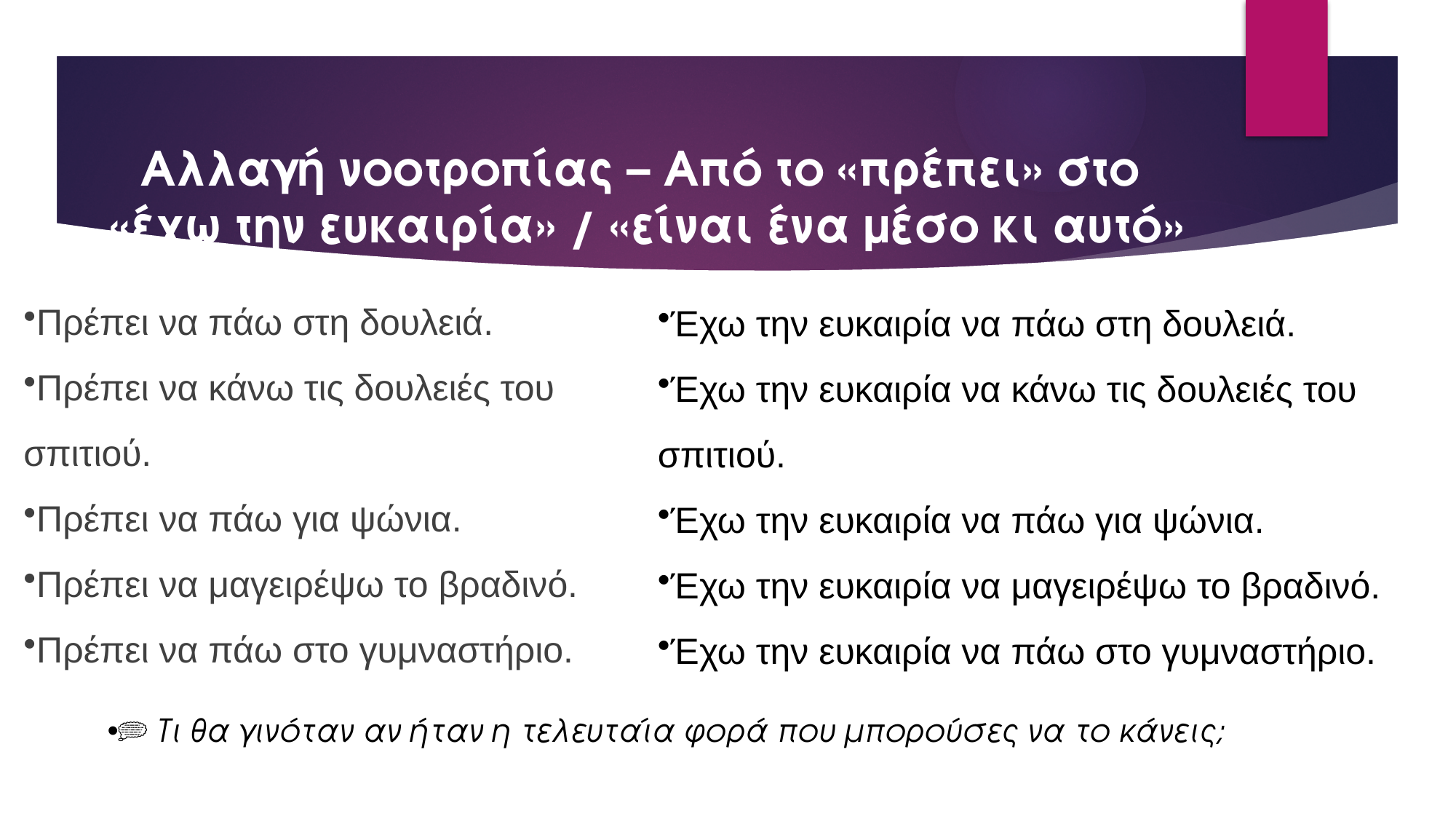

# Αλλαγή νοοτροπίας – Από το «πρέπει» στο «έχω την ευκαιρία» / «είναι ένα μέσο κι αυτό»

Πρέπει να πάω στη δουλειά.
Πρέπει να κάνω τις δουλειές του σπιτιού.
Πρέπει να πάω για ψώνια.
Πρέπει να μαγειρέψω το βραδινό.
Πρέπει να πάω στο γυμναστήριο.
Έχω την ευκαιρία να πάω στη δουλειά.
Έχω την ευκαιρία να κάνω τις δουλειές του σπιτιού.
Έχω την ευκαιρία να πάω για ψώνια.
Έχω την ευκαιρία να μαγειρέψω το βραδινό.
Έχω την ευκαιρία να πάω στο γυμναστήριο.
💭 Τι θα γινόταν αν ήταν η τελευταία φορά που μπορούσες να το κάνεις;